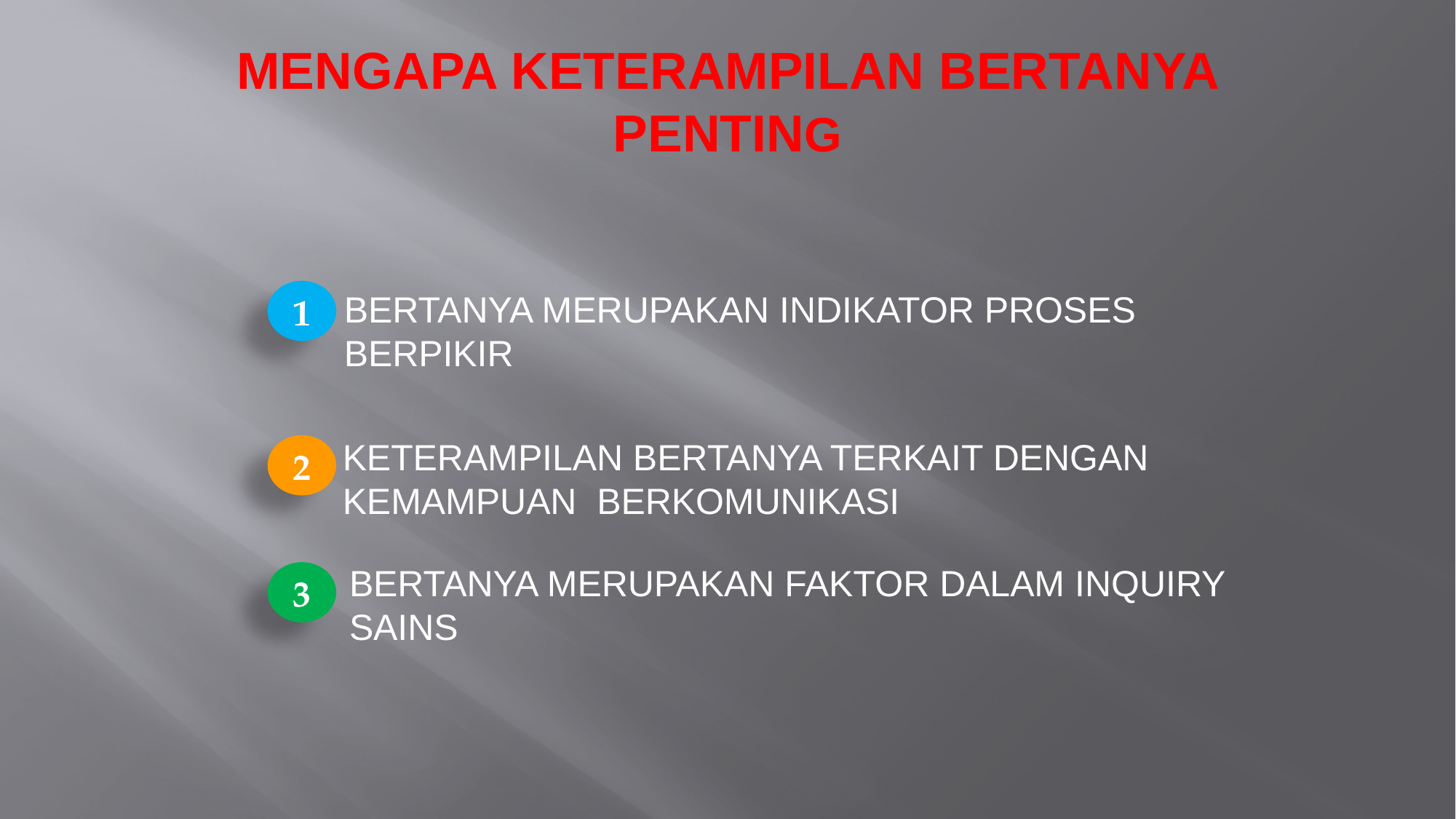

# MENGAPA KETERAMPILAN BERTANYA PENTING
1
BERTANYA MERUPAKAN INDIKATOR PROSES
BERPIKIR
KETERAMPILAN BERTANYA TERKAIT DENGAN
KEMAMPUAN  BERKOMUNIKASI
2
BERTANYA MERUPAKAN FAKTOR DALAM INQUIRY
SAINS
3